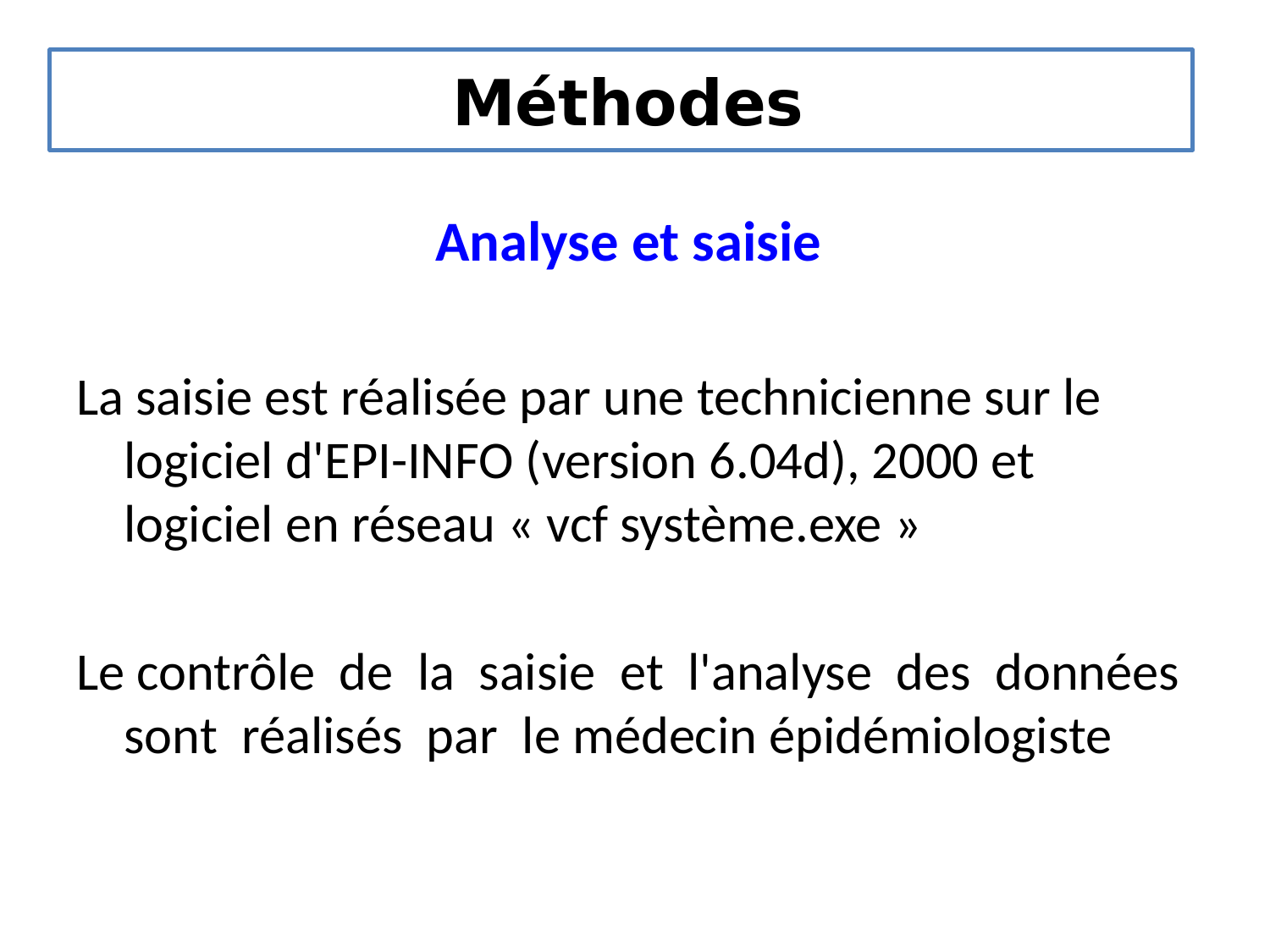

# Méthodes
Analyse et saisie

La saisie est réalisée par une technicienne sur le logiciel d'EPI-INFO (version 6.04d), 2000 et logiciel en réseau « vcf système.exe »

Le contrôle  de  la  saisie  et  l'analyse  des  données  sont  réalisés  par  le médecin épidémiologiste